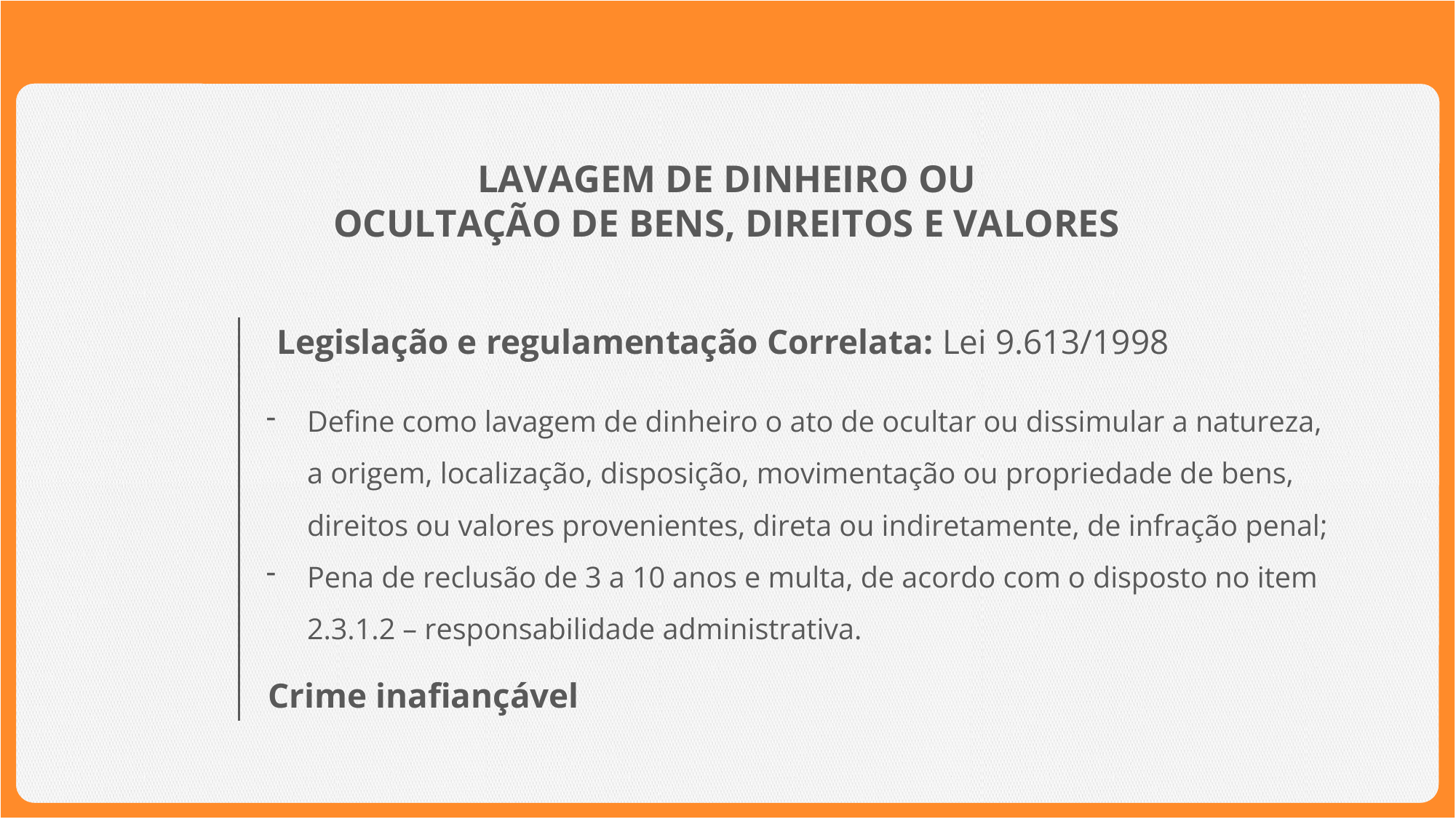

LAVAGEM DE DINHEIRO OU
OCULTAÇÃO DE BENS, DIREITOS E VALORES
Legislação e regulamentação Correlata: Lei 9.613/1998
Define como lavagem de dinheiro o ato de ocultar ou dissimular a natureza, a origem, localização, disposição, movimentação ou propriedade de bens, direitos ou valores provenientes, direta ou indiretamente, de infração penal;
Pena de reclusão de 3 a 10 anos e multa, de acordo com o disposto no item 2.3.1.2 – responsabilidade administrativa.
Crime inafiançável